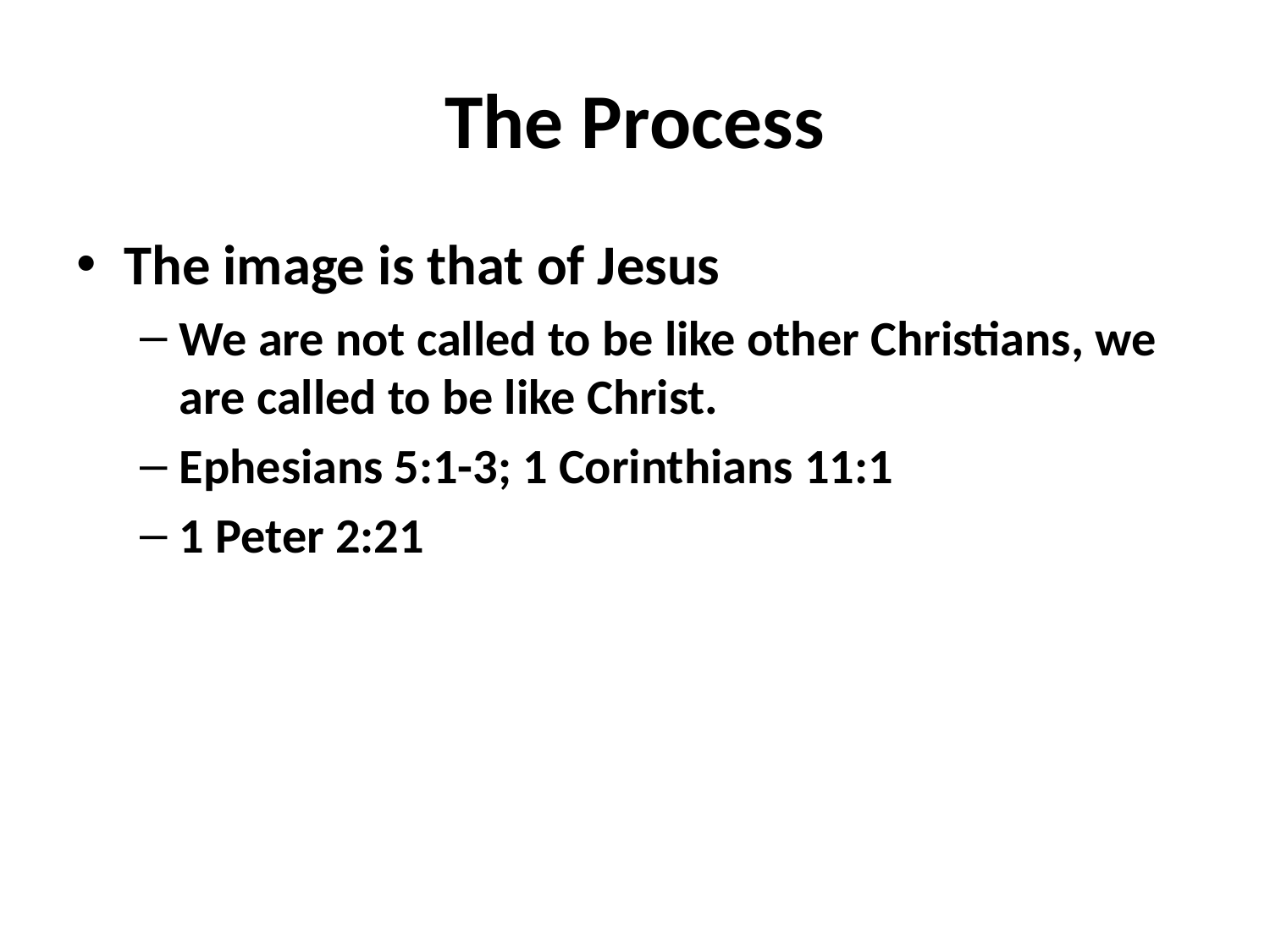

# The Process
The image is that of Jesus
We are not called to be like other Christians, we are called to be like Christ.
Ephesians 5:1-3; 1 Corinthians 11:1
1 Peter 2:21